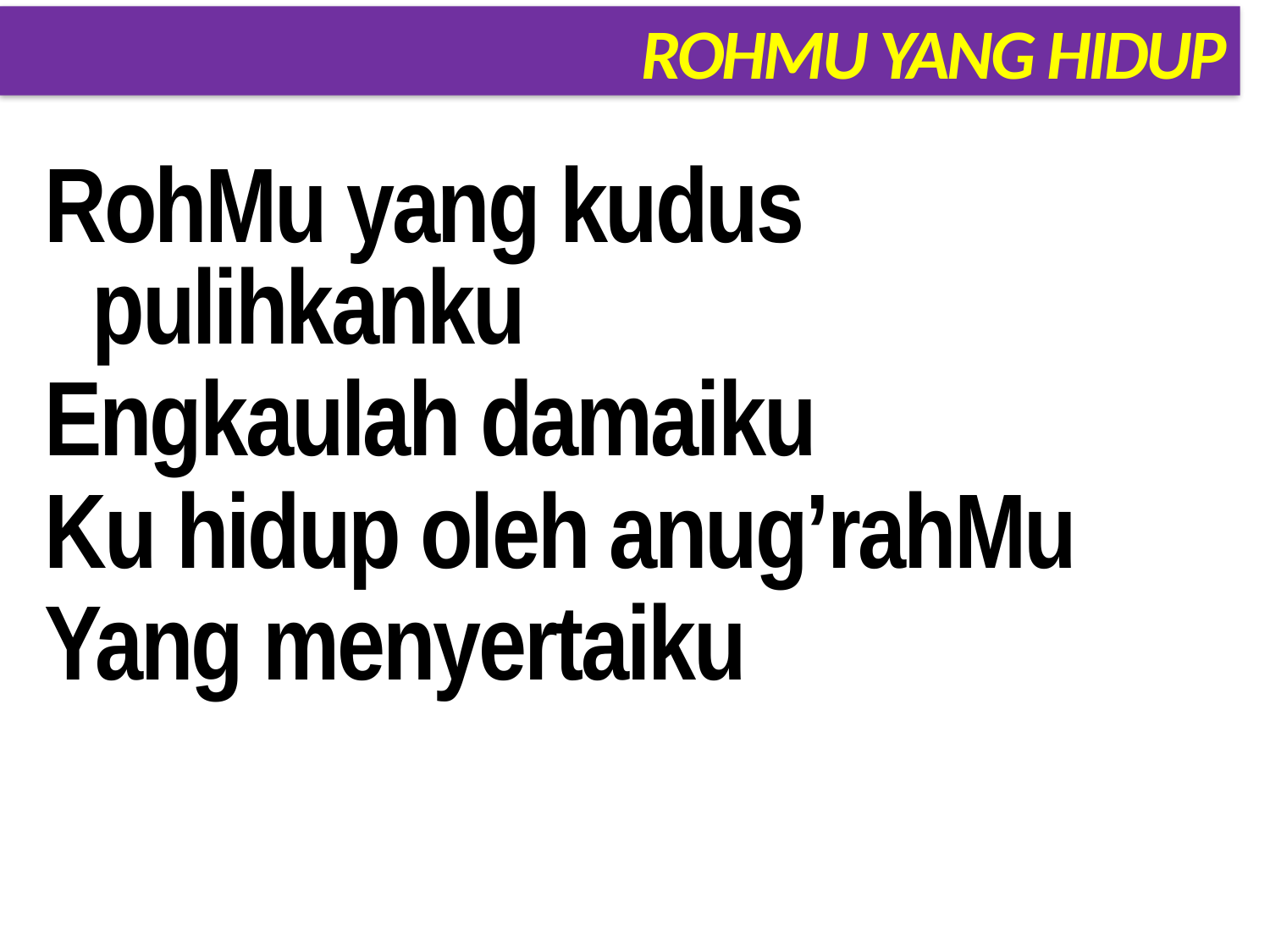

# ROHMU YANG HIDUP
RohMu yang kudus pulihkanku
Engkaulah damaiku
Ku hidup oleh anug’rahMu
Yang menyertaiku